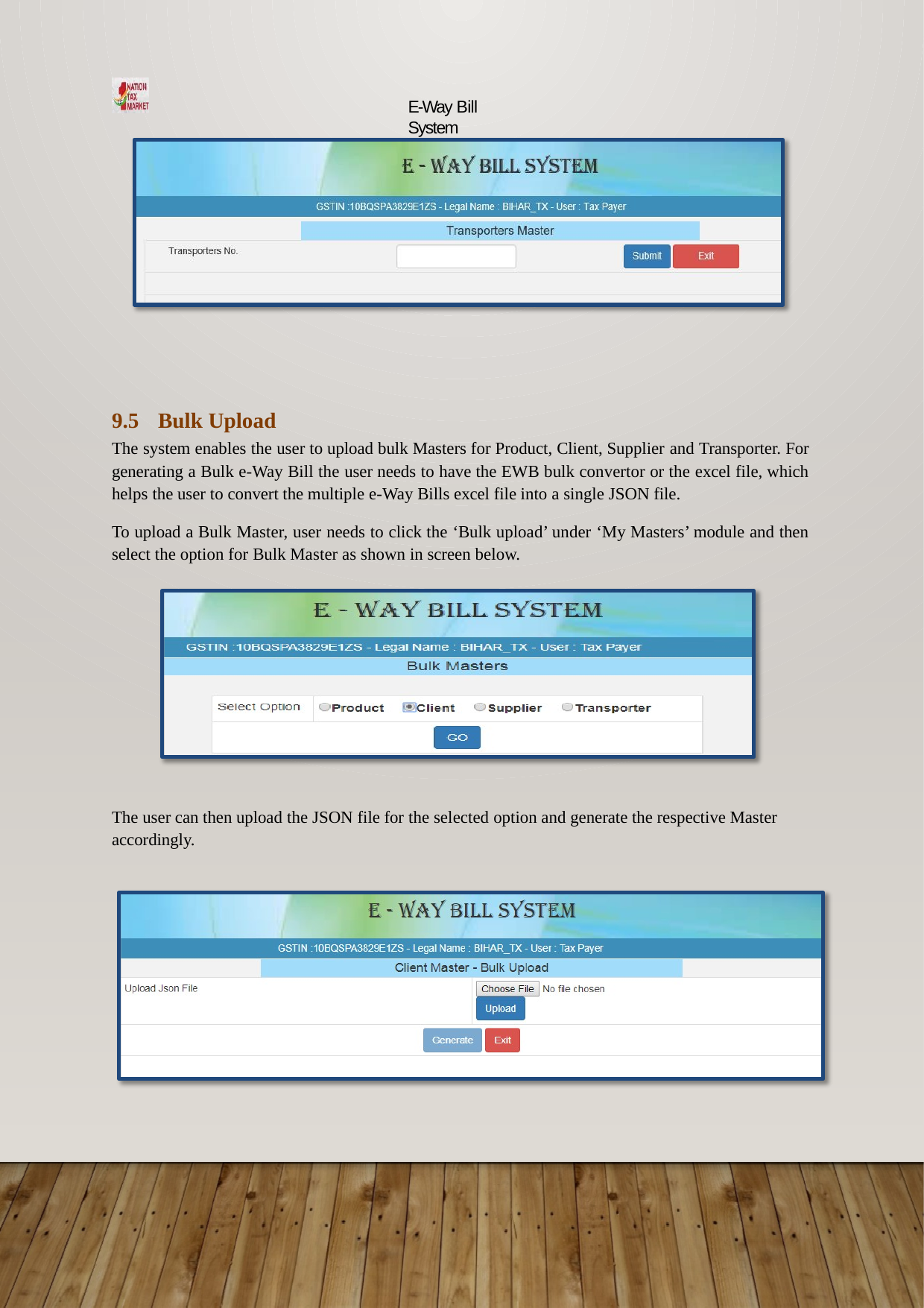

E-Way Bill System

9.5	Bulk Upload
The system enables the user to upload bulk Masters for Product, Client, Supplier and Transporter. For  generating a Bulk e-Way Bill the user needs to have the EWB bulk convertor or the excel file, which  helps the user to convert the multiple e-Way Bills excel file into a single JSON file.
To upload a Bulk Master, user needs to click the ‘Bulk upload’ under ‘My Masters’ module and then  select the option for Bulk Master as shown in screen below.

The user can then upload the JSON file for the selected option and generate the respective Master  accordingly.